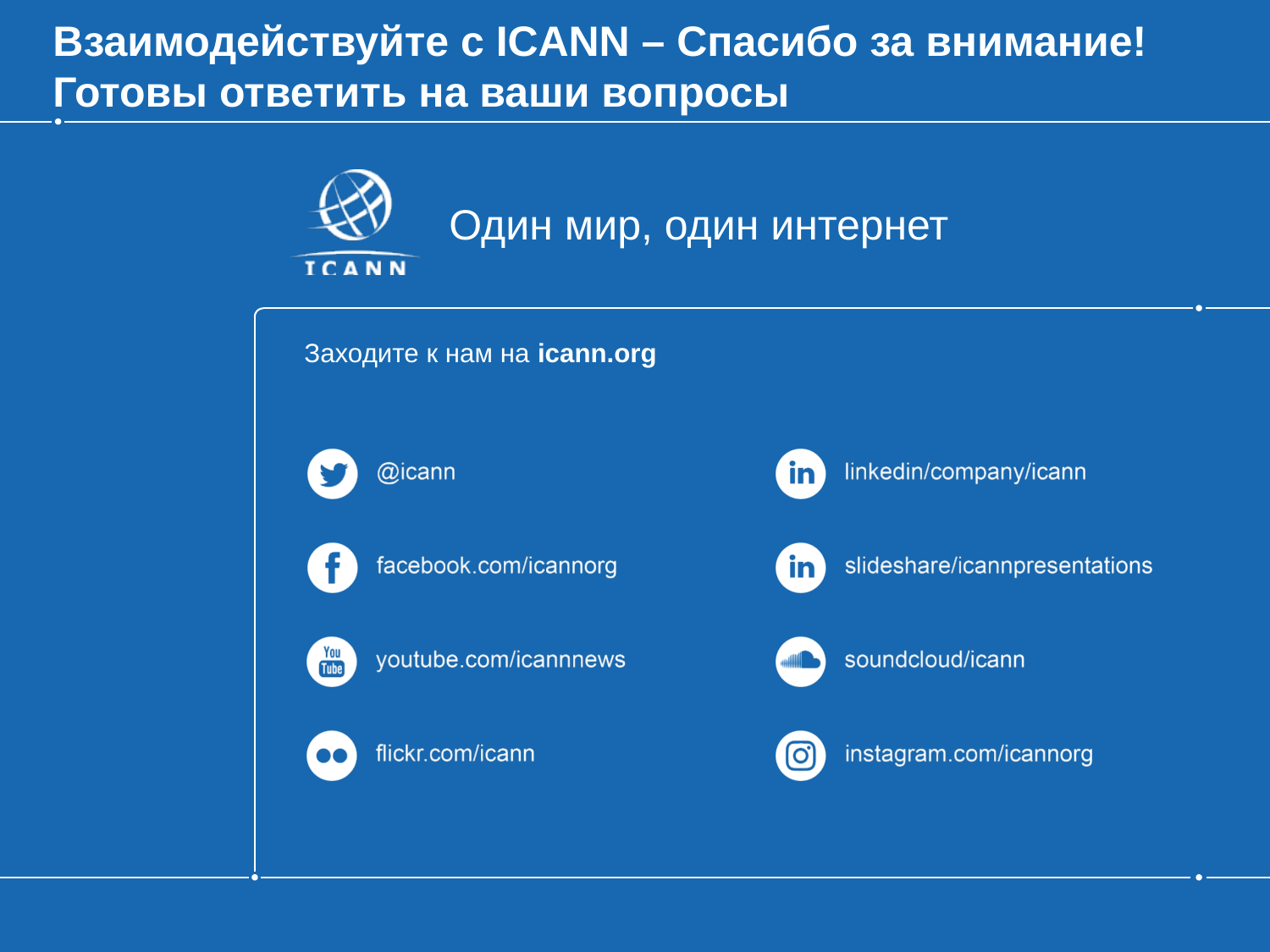

# Взаимодействуйте с ICANN – Спасибо за внимание! Готовы ответить на ваши вопросы